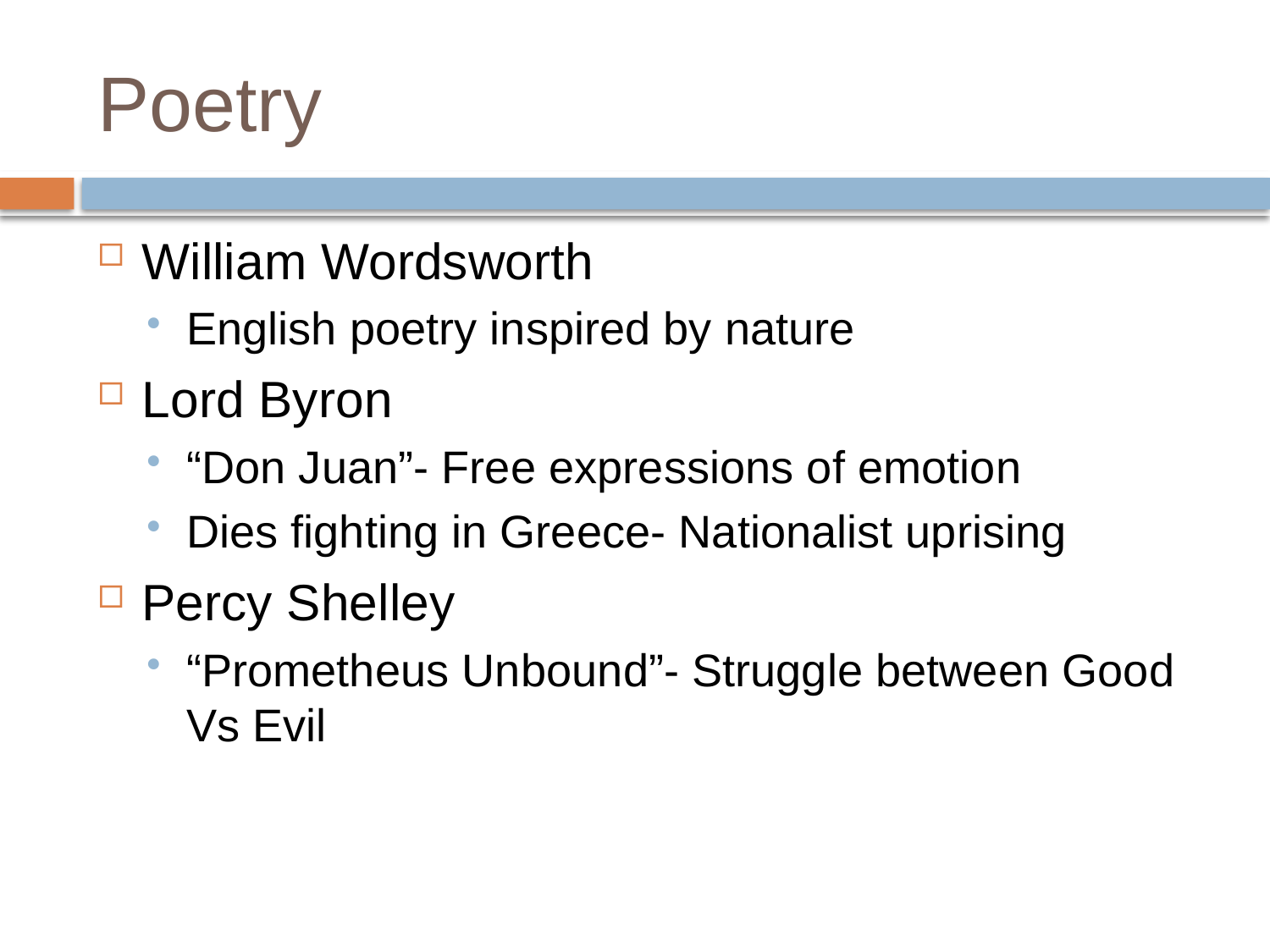

# Poetry
William Wordsworth
English poetry inspired by nature
Lord Byron
“Don Juan”- Free expressions of emotion
Dies fighting in Greece- Nationalist uprising
Percy Shelley
“Prometheus Unbound”- Struggle between Good Vs Evil